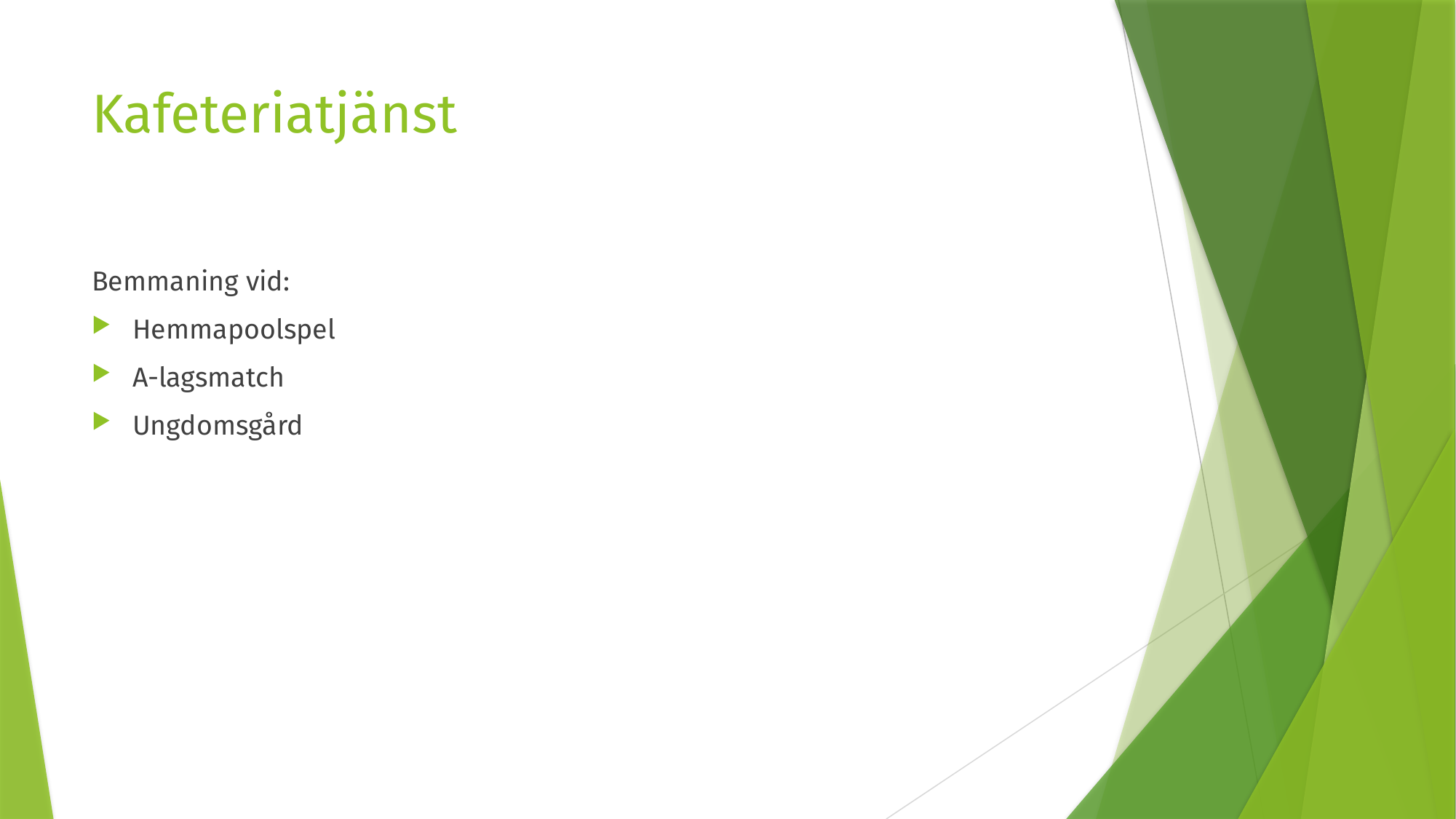

# Kafeteriatjänst
Bemmaning vid:
Hemmapoolspel
A-lagsmatch
Ungdomsgård